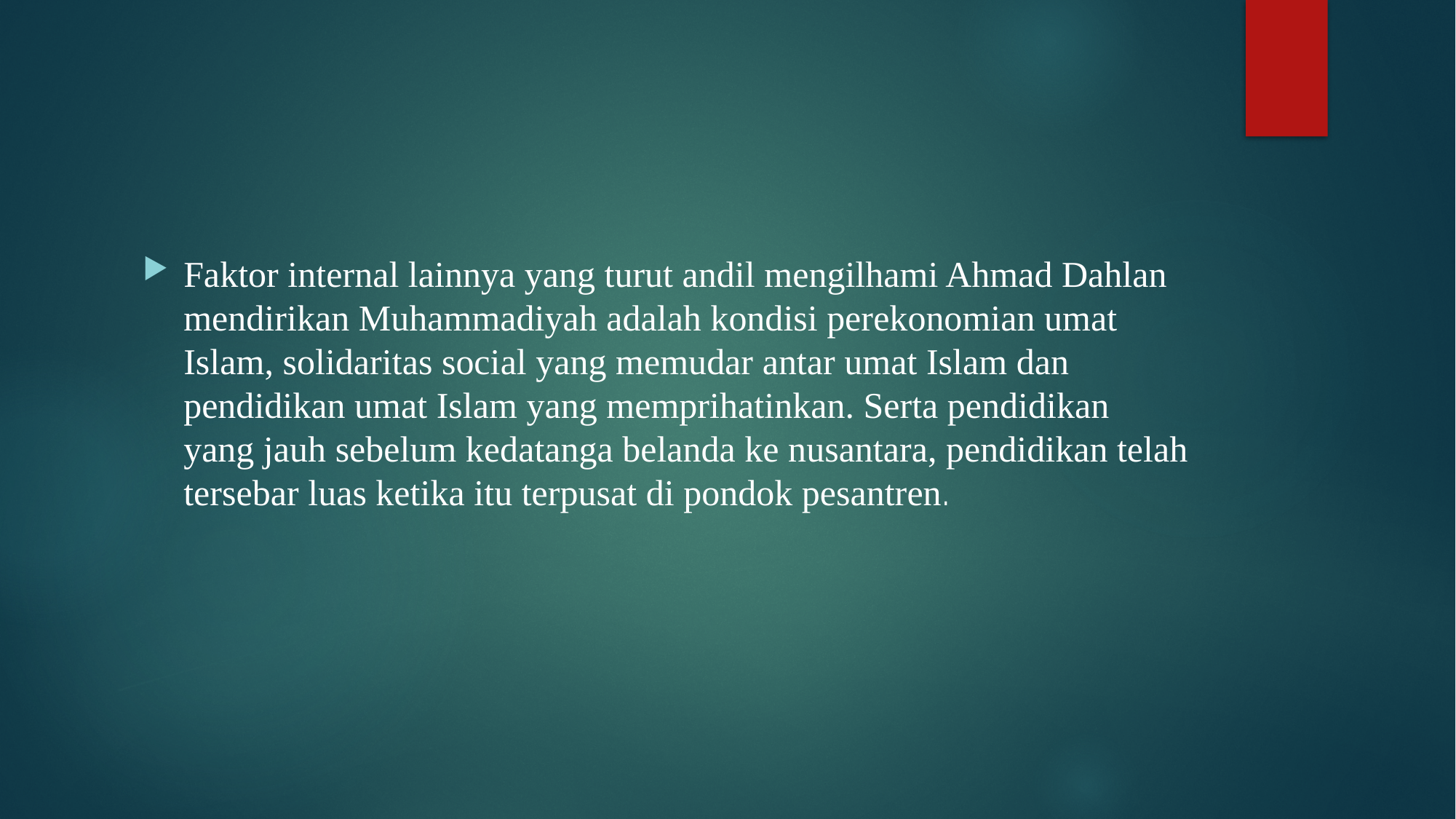

#
Faktor internal lainnya yang turut andil mengilhami Ahmad Dahlan mendirikan Muhammadiyah adalah kondisi perekonomian umat Islam, solidaritas social yang memudar antar umat Islam dan pendidikan umat Islam yang memprihatinkan. Serta pendidikan yang jauh sebelum kedatanga belanda ke nusantara, pendidikan telah tersebar luas ketika itu terpusat di pondok pesantren.